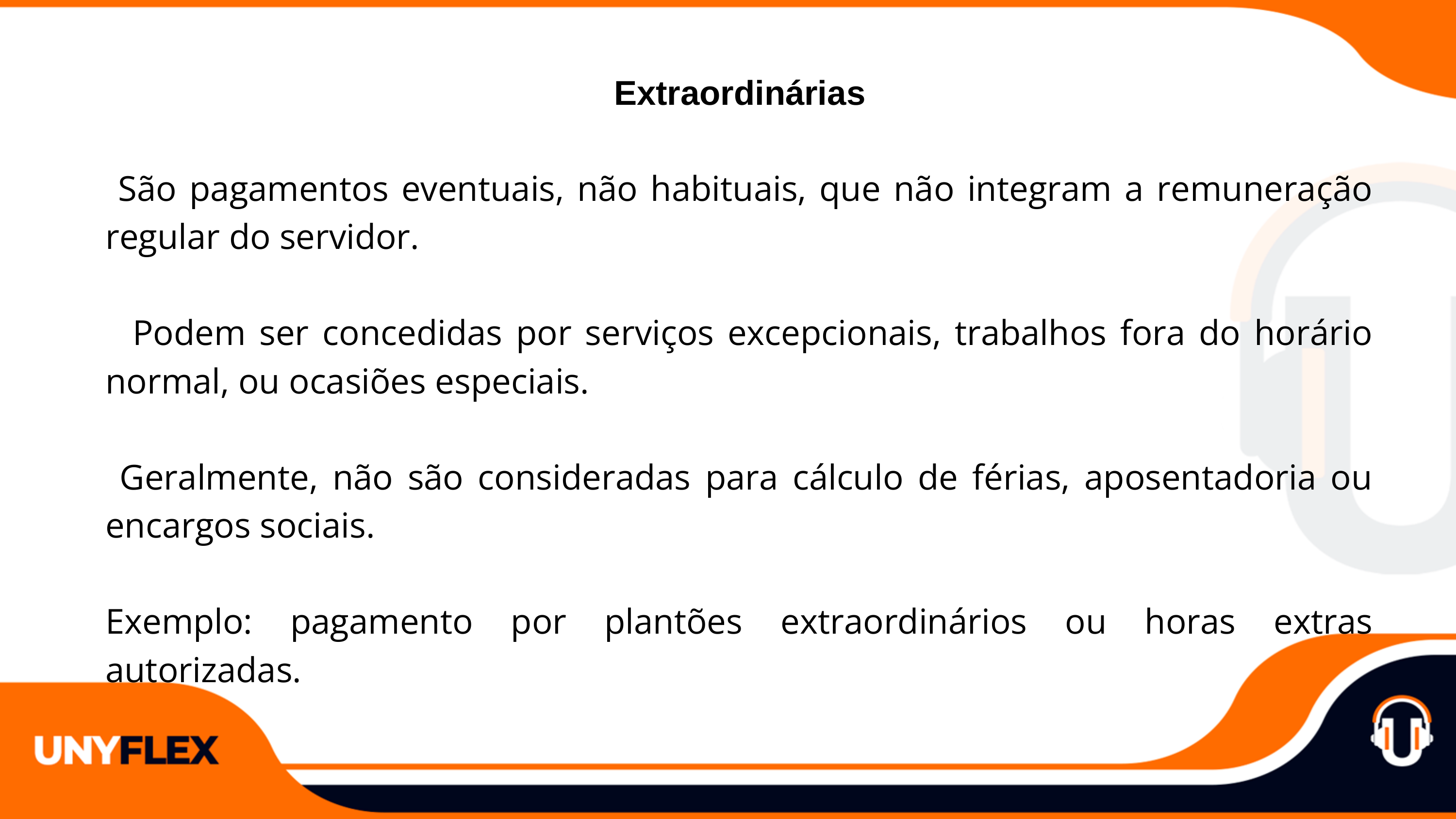

Extraordinárias

 São pagamentos eventuais, não habituais, que não integram a remuneração regular do servidor.

  Podem ser concedidas por serviços excepcionais, trabalhos fora do horário normal, ou ocasiões especiais.

 Geralmente, não são consideradas para cálculo de férias, aposentadoria ou encargos sociais.

Exemplo: pagamento por plantões extraordinários ou horas extras autorizadas.